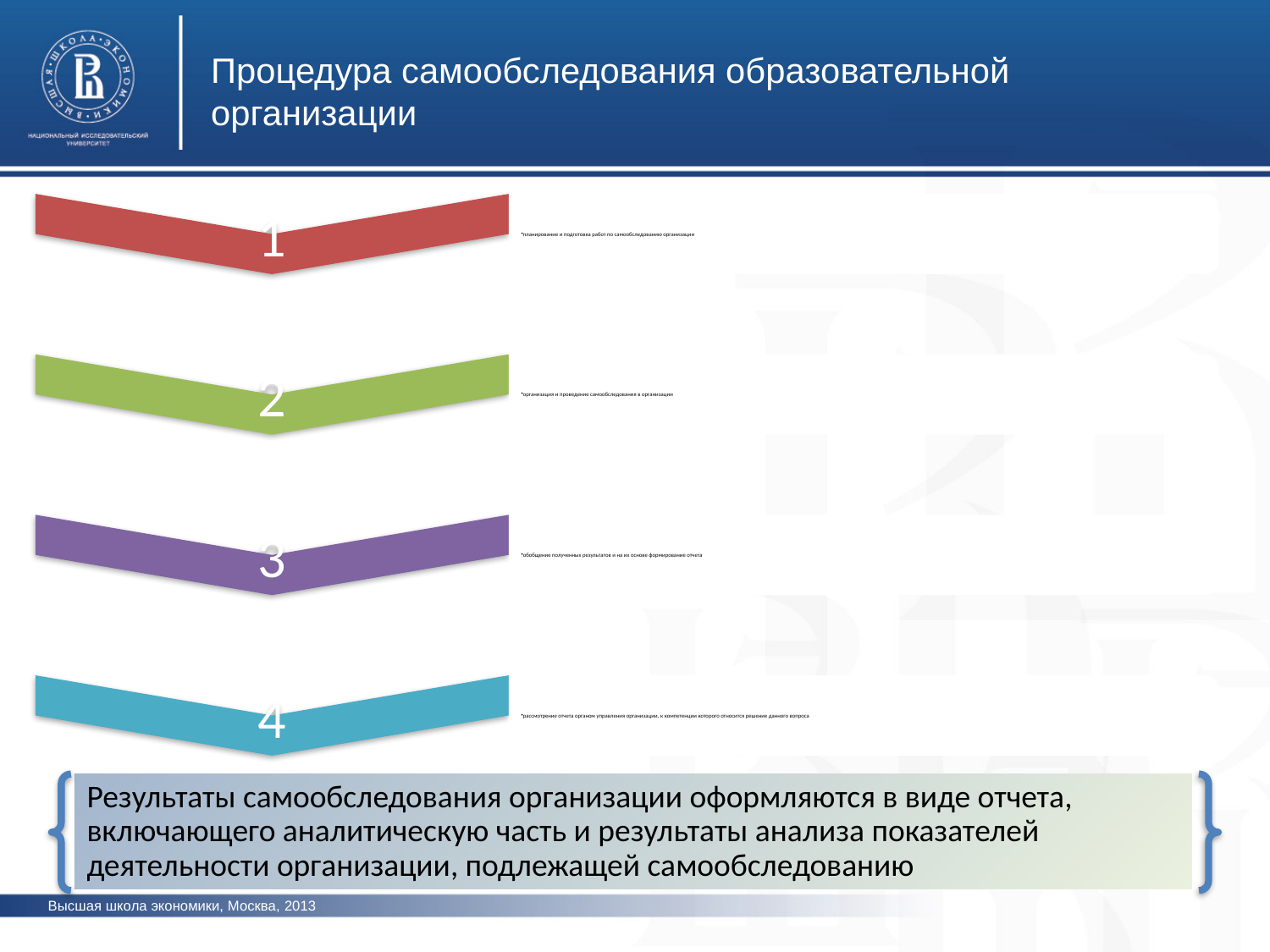

Процедура самообследования образовательной организации
1
планирование и подготовка работ по самообследованию организации
2
организация и проведение самообследования в организации
3
обобщение полученных результатов и на их основе формирование отчета
4
рассмотрение отчета органом управления организации, к компетенции которого относится решение данного вопроса

Результаты самообследования организации оформляются в виде отчета, включающего аналитическую часть и результаты анализа показателей деятельности организации, подлежащей самообследованию
Высшая школа экономики, Москва, 2013